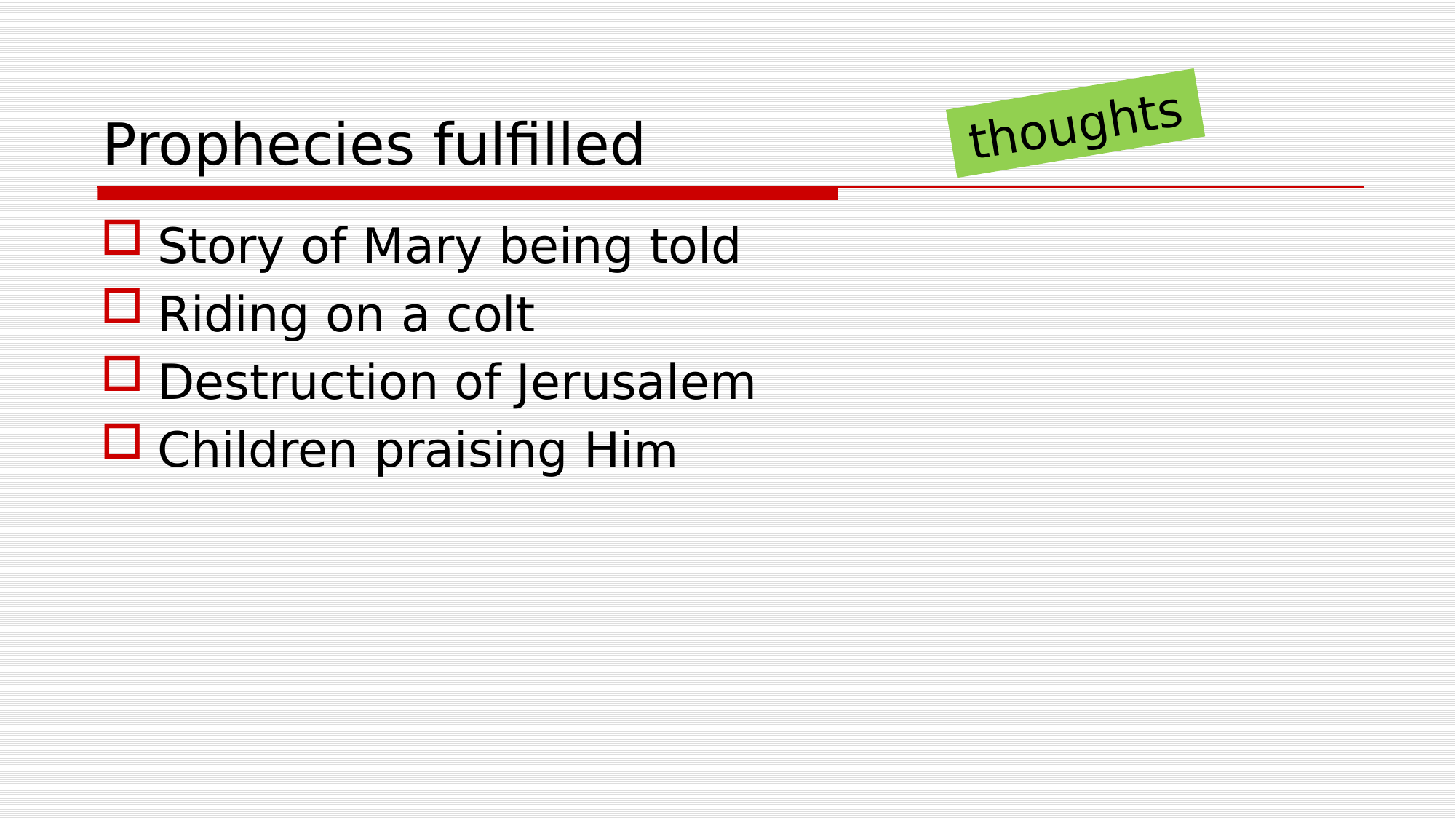

# Prophecies fulfilled
thoughts
Story of Mary being told
Riding on a colt
Destruction of Jerusalem
Children praising Him